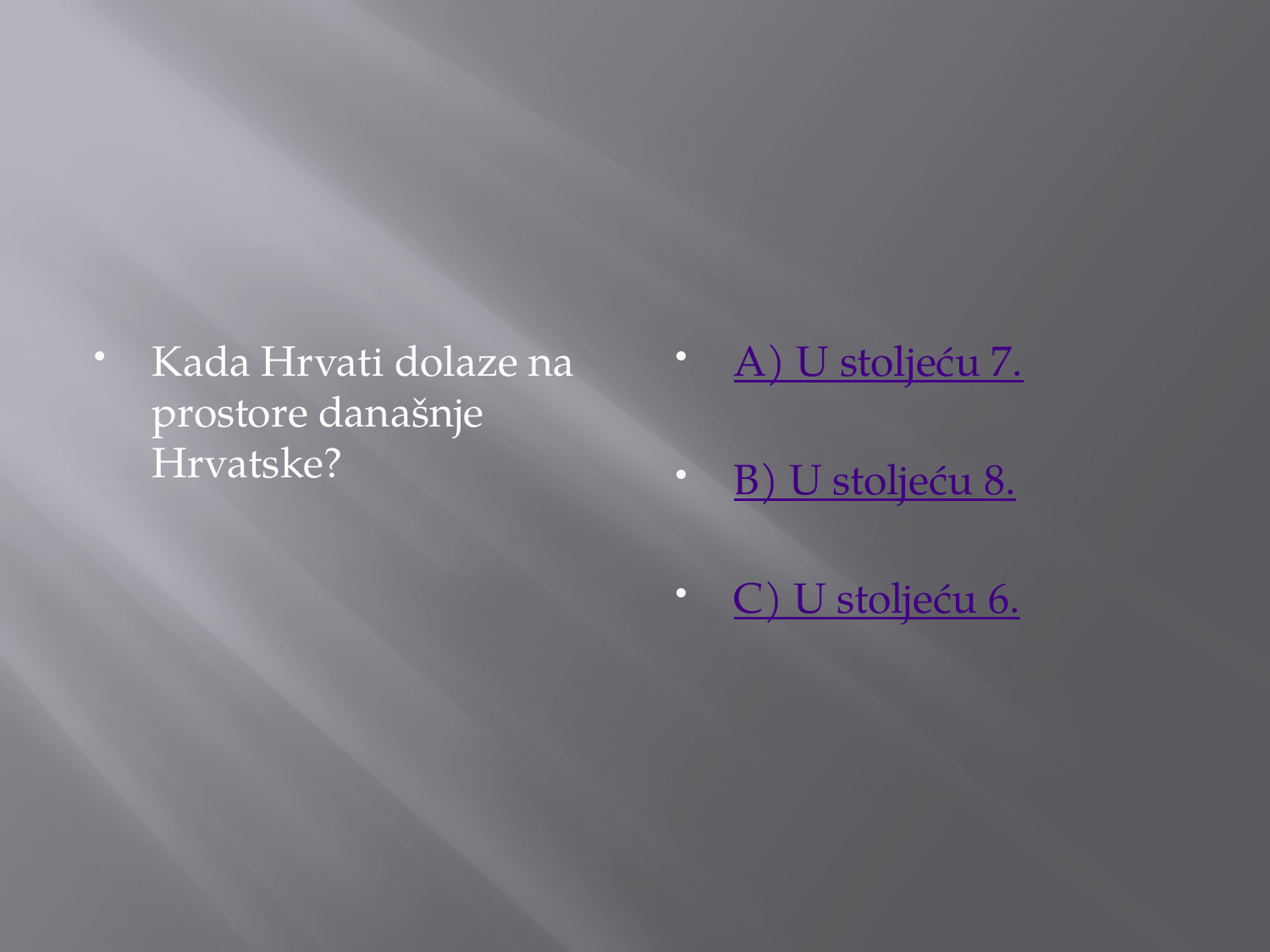

#

Kada Hrvati dolaze na prostore današnje Hrvatske?
A) U stoljeću 7.

B) U stoljeću 8.

C) U stoljeću 6.